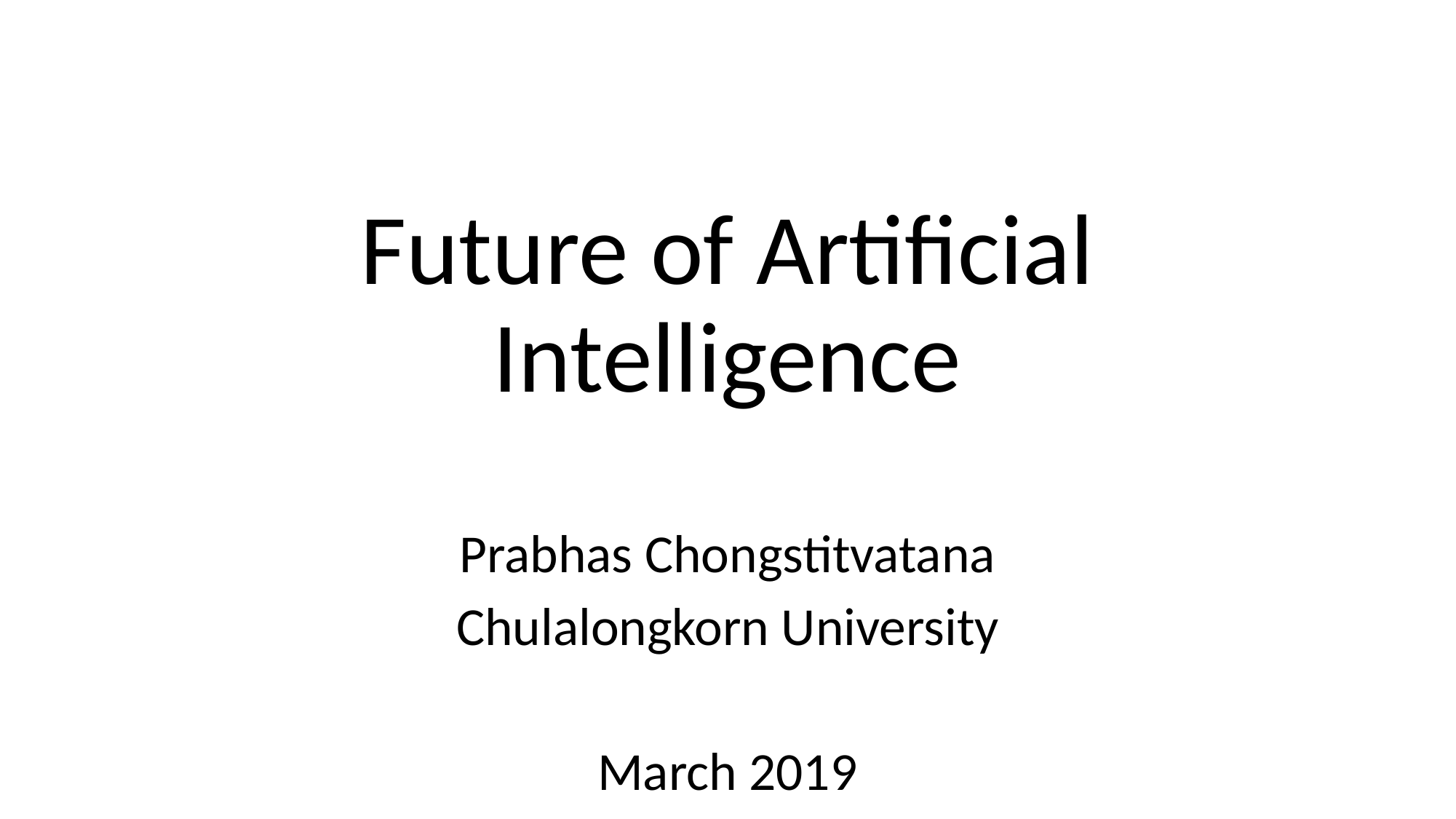

# Future of Artificial Intelligence
Prabhas Chongstitvatana
Chulalongkorn University

March 2019